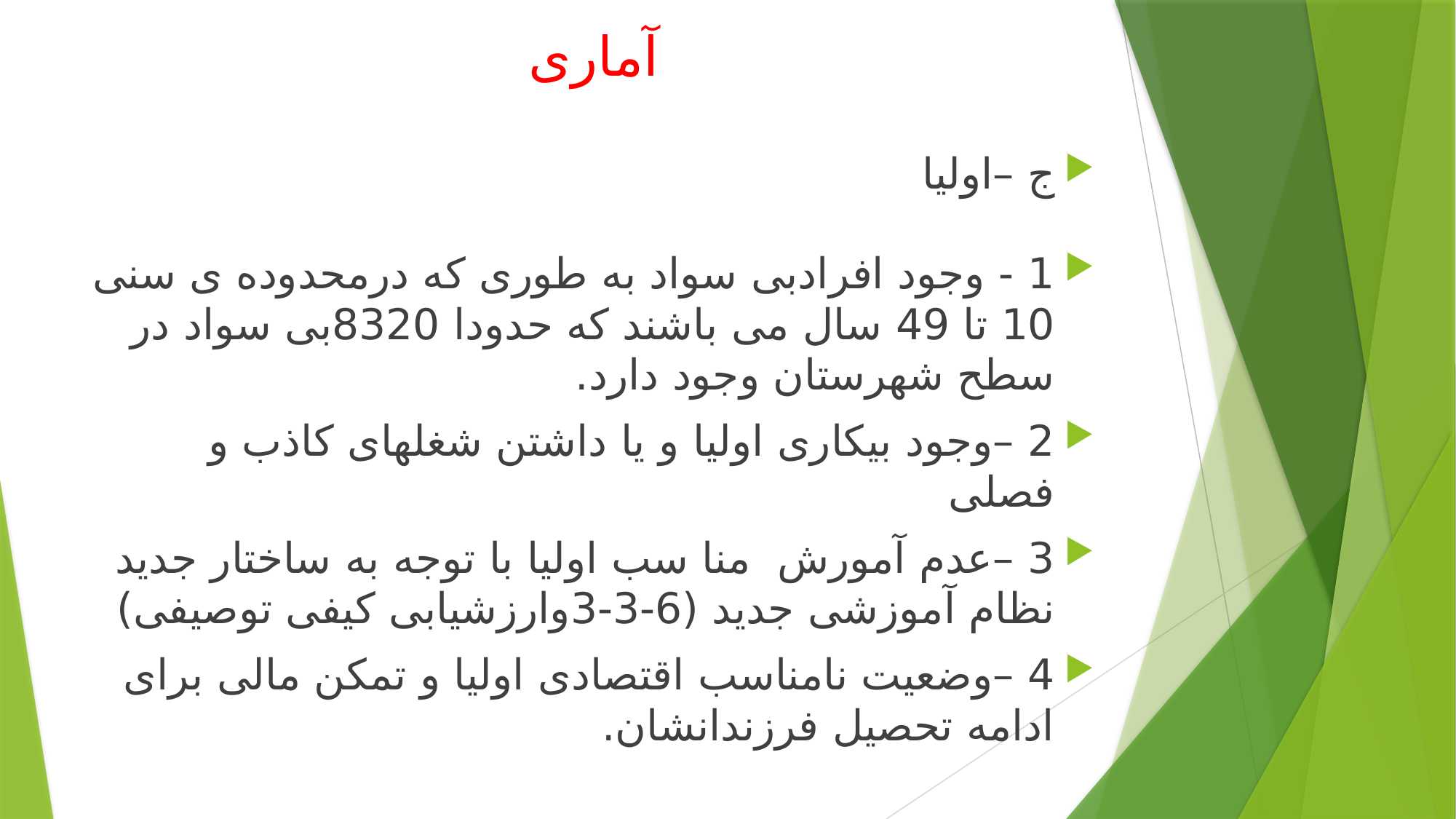

# آماری

ج –اولیا

1 - وجود افرادبی سواد به طوری که درمحدوده ی سنی 10 تا 49 سال می باشند که حدودا 8320بی سواد در سطح شهرستان وجود دارد.
2 –وجود بیکاری اولیا و یا داشتن شغلهای کاذب و فصلی
3 –عدم آمورش  منا سب اولیا با توجه به ساختار جدید نظام آموزشی جدید (6-3-3وارزشیابی کیفی توصیفی)
4 –وضعیت نامناسب اقتصادی اولیا و تمکن مالی برای ادامه تحصیل فرزندانشان.